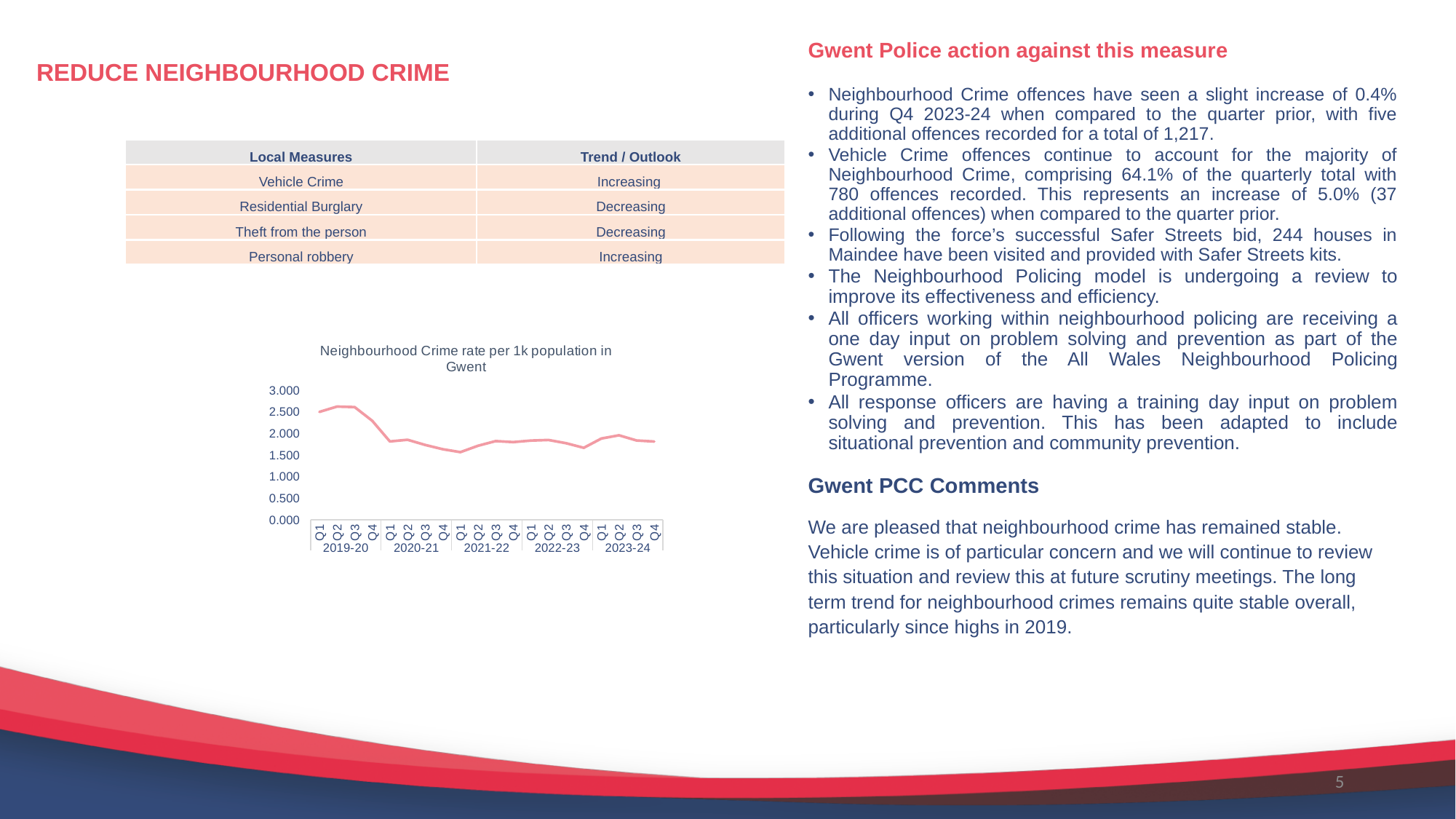

# REDUCE NEIGHBOURHOOD CRIME
Gwent Police action against this measure

Neighbourhood Crime offences have seen a slight increase of 0.4% during Q4 2023-24 when compared to the quarter prior, with five additional offences recorded for a total of 1,217.
Vehicle Crime offences continue to account for the majority of Neighbourhood Crime, comprising 64.1% of the quarterly total with 780 offences recorded. This represents an increase of 5.0% (37 additional offences) when compared to the quarter prior.
Following the force’s successful Safer Streets bid, 244 houses in Maindee have been visited and provided with Safer Streets kits.
The Neighbourhood Policing model is undergoing a review to improve its effectiveness and efficiency.
All officers working within neighbourhood policing are receiving a one day input on problem solving and prevention as part of the Gwent version of the All Wales Neighbourhood Policing Programme.
All response officers are having a training day input on problem solving and prevention. This has been adapted to include situational prevention and community prevention.
Gwent PCC Comments
We are pleased that neighbourhood crime has remained stable. Vehicle crime is of particular concern and we will continue to review this situation and review this at future scrutiny meetings. The long term trend for neighbourhood crimes remains quite stable overall, particularly since highs in 2019.
| Local Measures | Trend / Outlook |
| --- | --- |
| Vehicle Crime | Increasing |
| Residential Burglary | Decreasing |
| Theft from the person | Decreasing |
| Personal robbery | Increasing |

[unsupported chart]

5